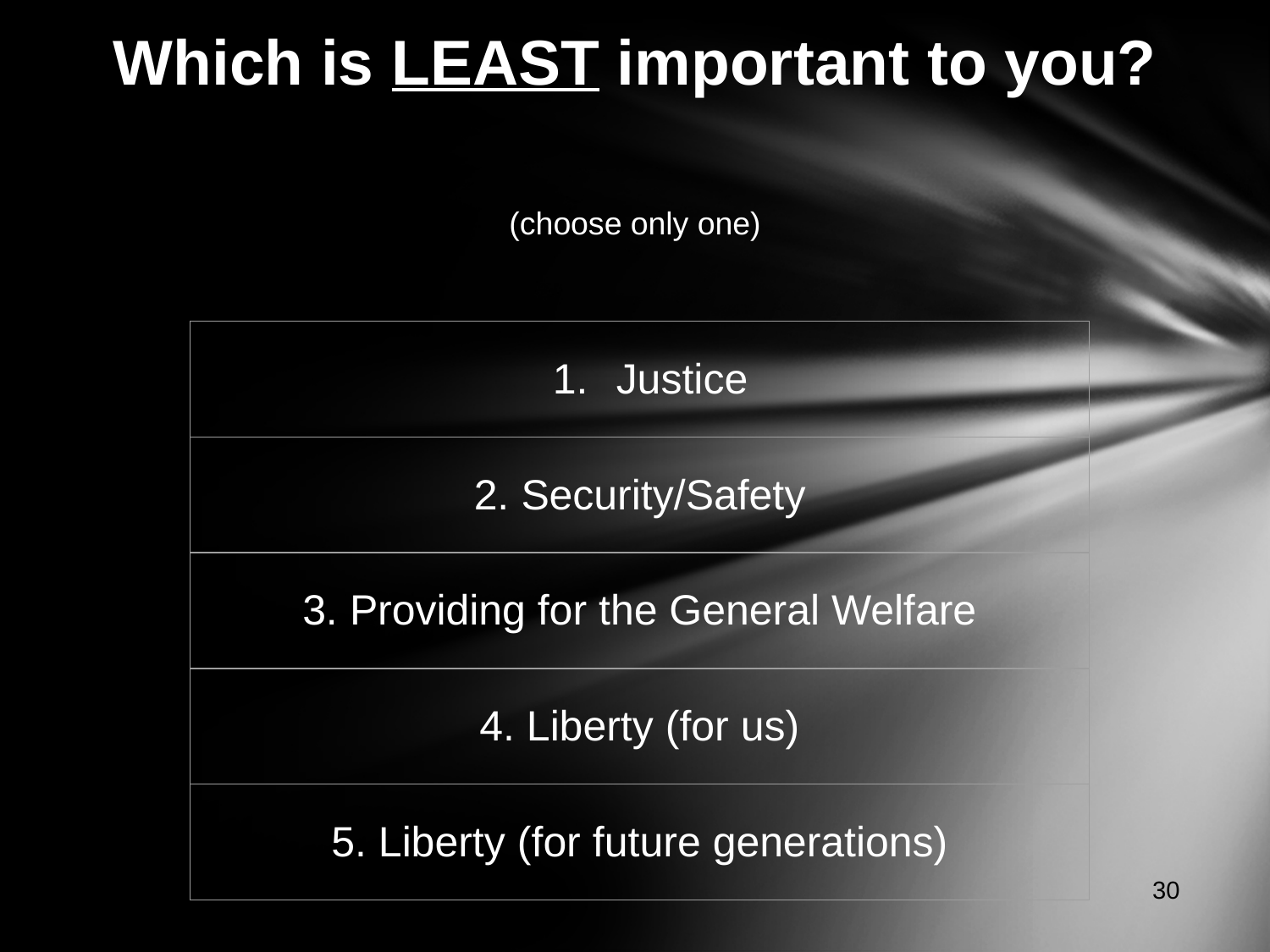

# Which is LEAST important to you? (choose only one)
| Justice |
| --- |
| 2. Security/Safety |
| 3. Providing for the General Welfare |
| 4. Liberty (for us) |
| 5. Liberty (for future generations) |
30